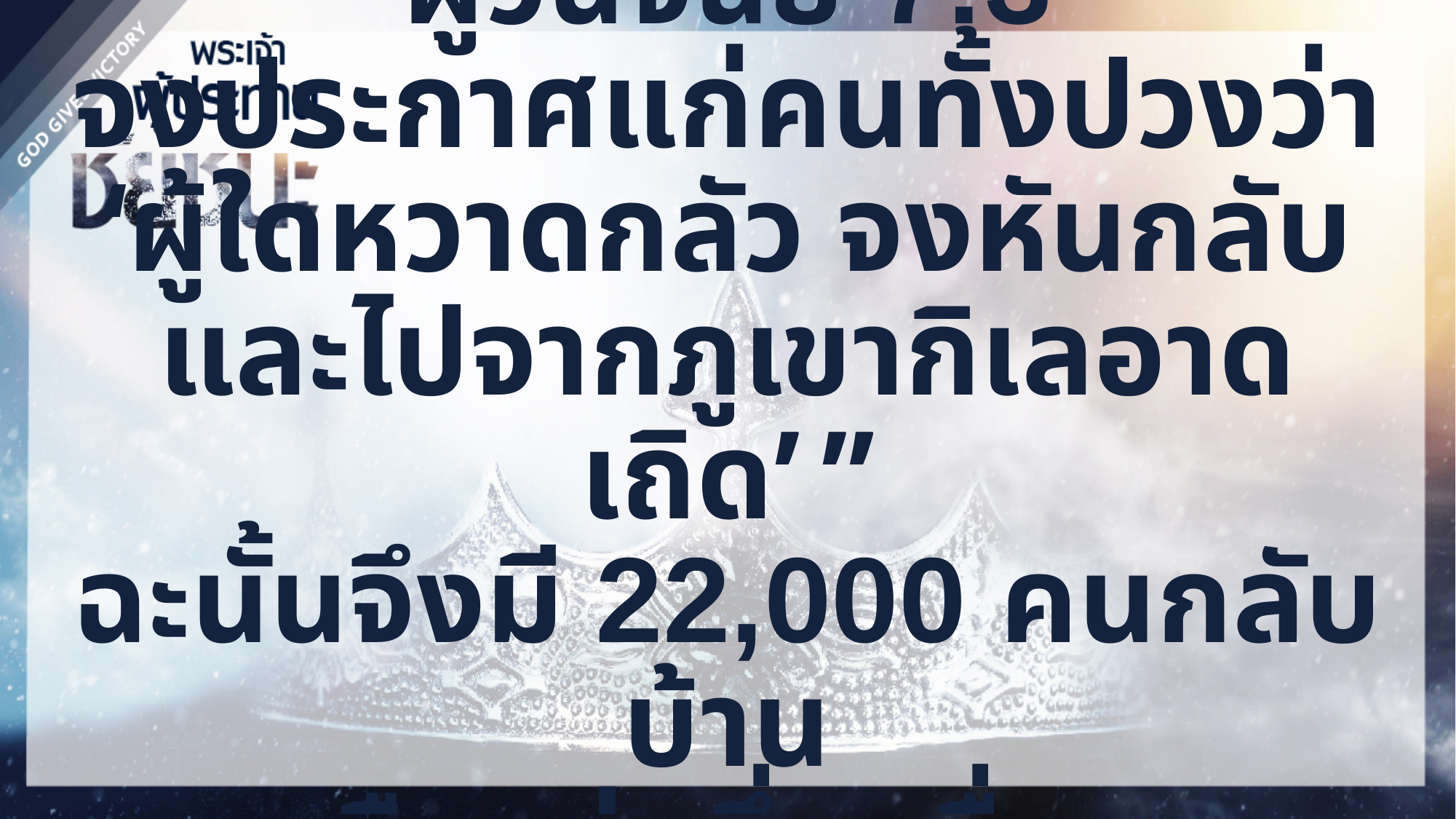

ผู้วินิจฉัย 7:3
จงประกาศแก่คนทั้งปวงว่า
‘ผู้ใดหวาดกลัว จงหันกลับ
และไปจากภูเขากิเลอาดเถิด’ ”
ฉะนั้นจึงมี 22,000 คนกลับบ้าน
เหลืออยู่หนึ่งหมื่นคน